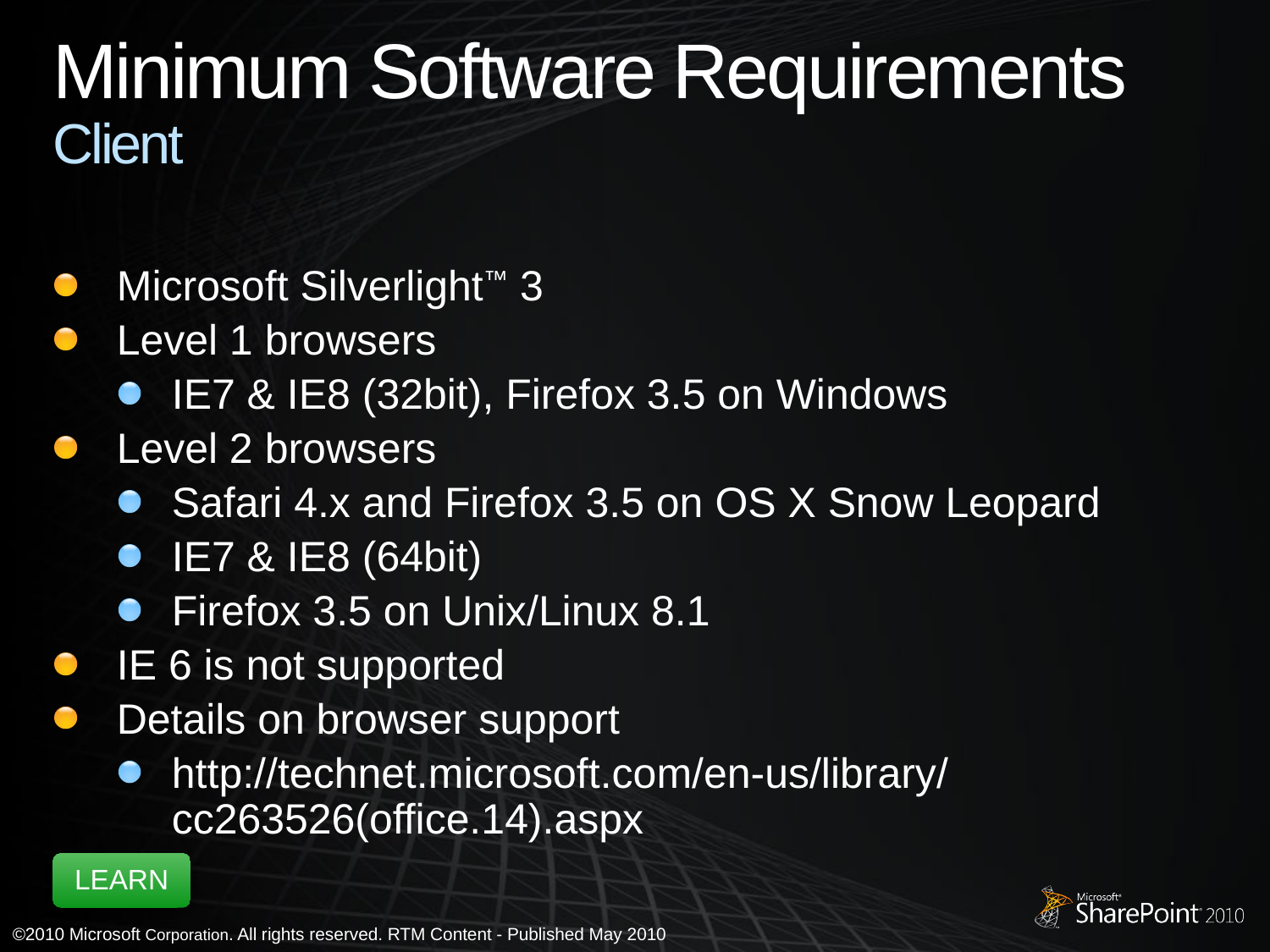

# Minimum Software Requirements Client
Microsoft Silverlight™ 3
Level 1 browsers
IE7 & IE8 (32bit), Firefox 3.5 on Windows
Level 2 browsers
Safari 4.x and Firefox 3.5 on OS X Snow Leopard
IE7 & IE8 (64bit)
Firefox 3.5 on Unix/Linux 8.1
IE 6 is not supported
Details on browser support
http://technet.microsoft.com/en-us/library/cc263526(office.14).aspx